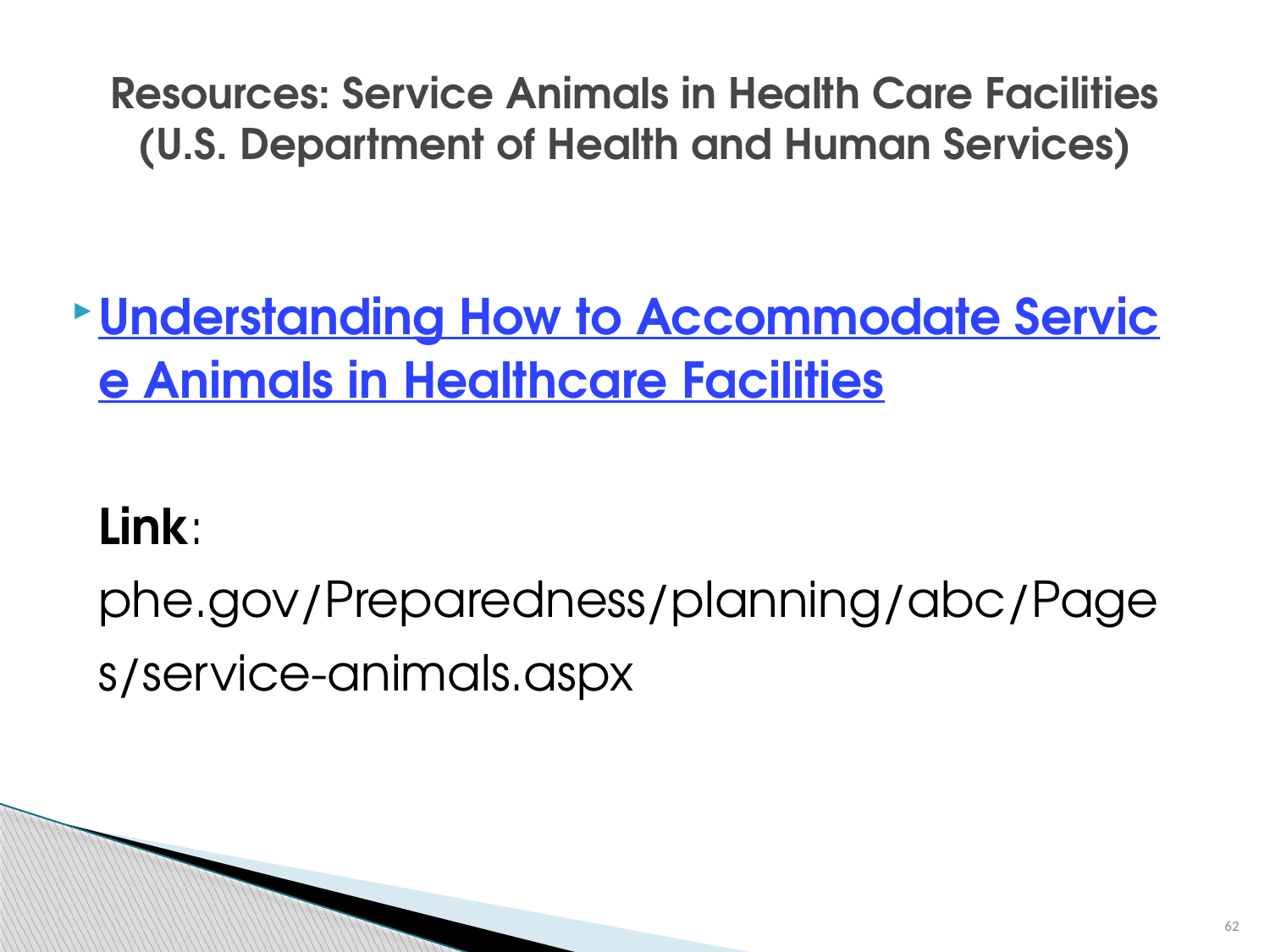

# Resources: Service Animals in Health Care Facilities (U.S. Department of Health and Human Services)
Understanding How to Accommodate Service Animals in Healthcare Facilities
Link: phe.gov/Preparedness/planning/abc/Pages/service-animals.aspx
62